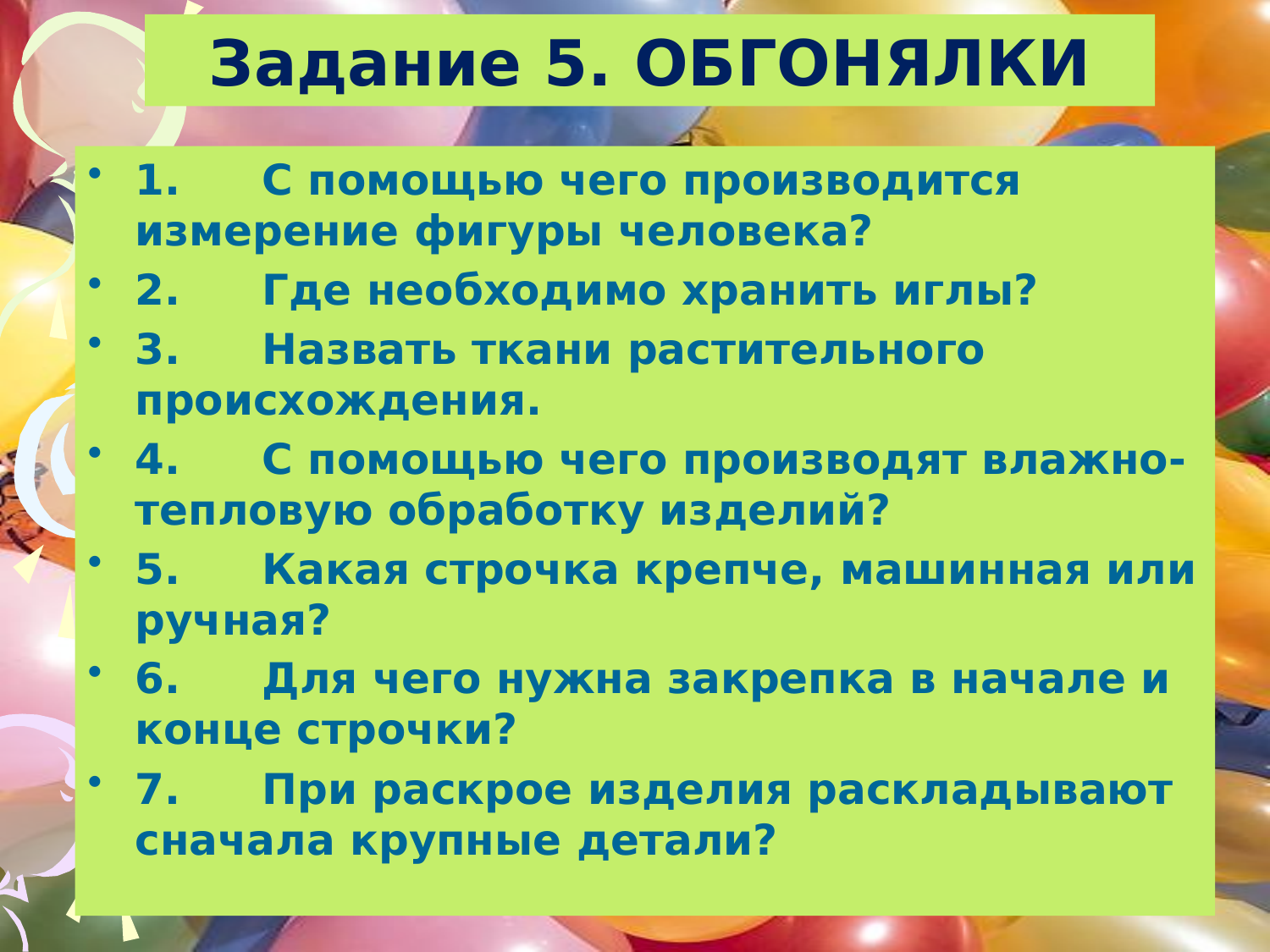

# Задание 5. ОБГОНЯЛКИ
1.	С помощью чего производится измерение фигуры человека?
2.	Где необходимо хранить иглы?
3.	Назвать ткани растительного происхождения.
4.	С помощью чего производят влажно-тепловую обработку изделий?
5.	Какая строчка крепче, машинная или ручная?
6.	Для чего нужна закрепка в начале и конце строчки?
7.	При раскрое изделия раскладывают сначала крупные детали?